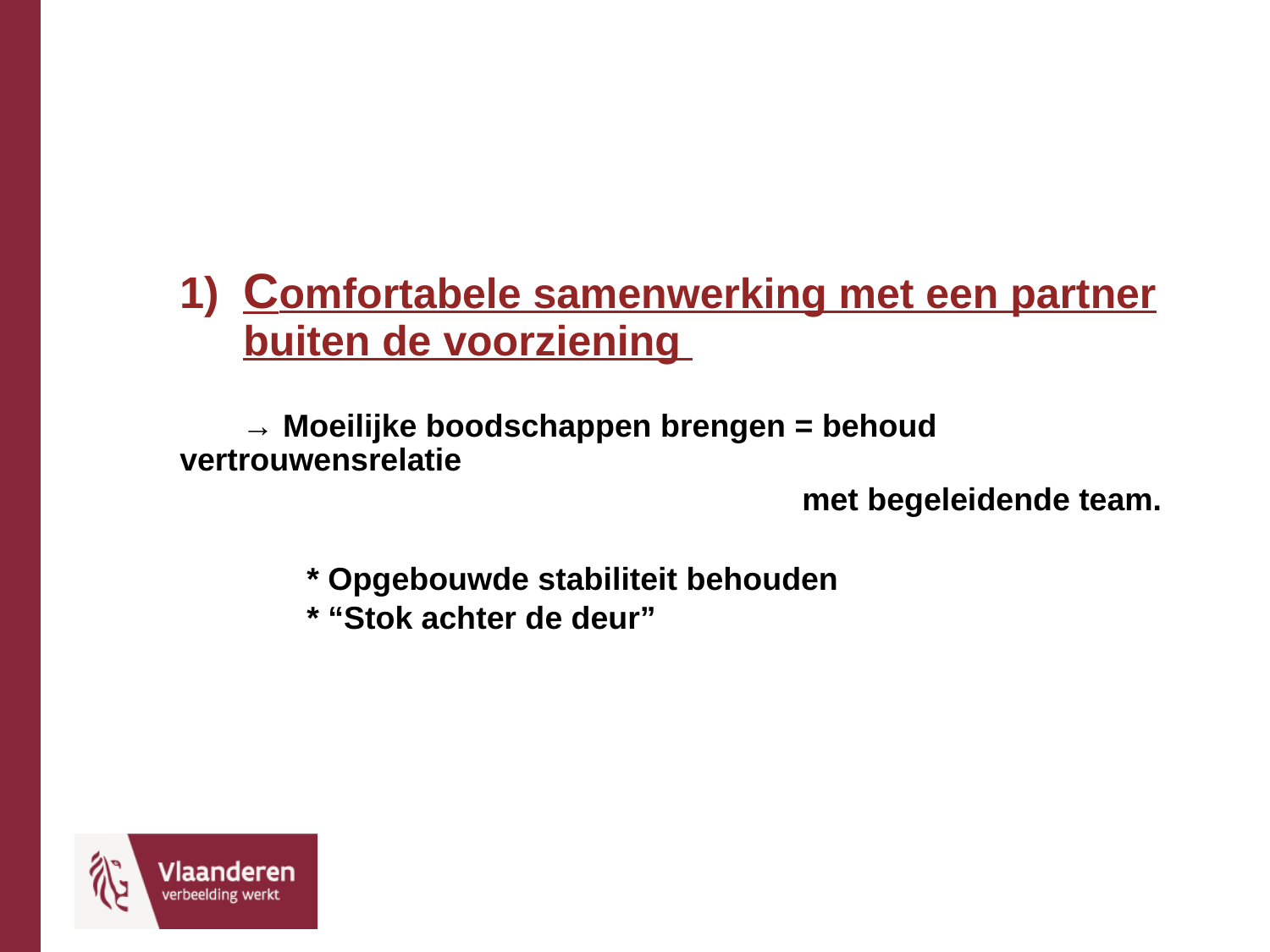

#
Comfortabele samenwerking met een partner buiten de voorziening

       → Moeilijke boodschappen brengen = behoud vertrouwensrelatie
                                                                      met begeleidende team.

	* Opgebouwde stabiliteit behouden
	* “Stok achter de deur”